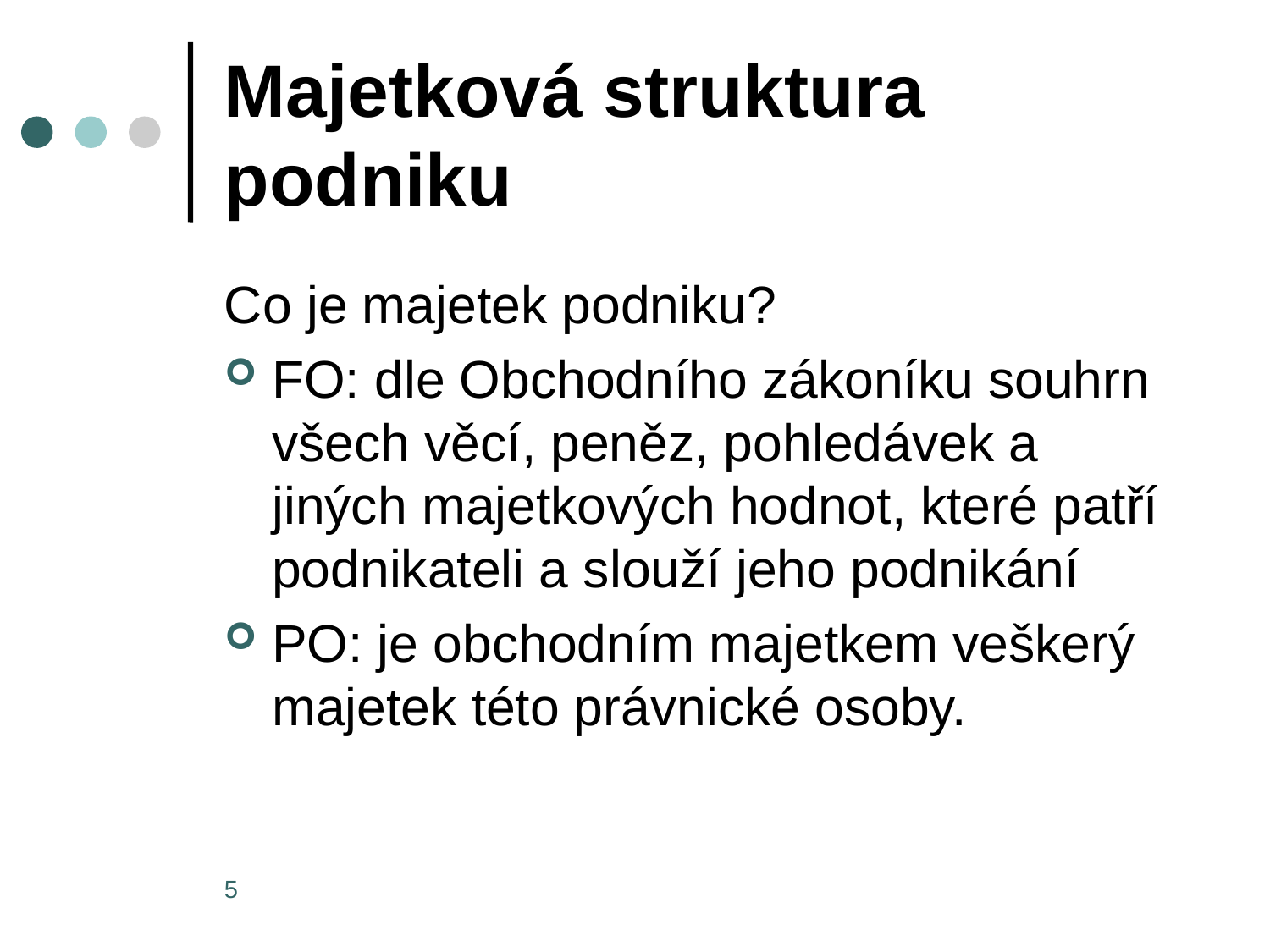

# Majetková struktura podniku
Co je majetek podniku?
FO: dle Obchodního zákoníku souhrn všech věcí, peněz, pohledávek a jiných majetkových hodnot, které patří podnikateli a slouží jeho podnikání
PO: je obchodním majetkem veškerý majetek této právnické osoby.

5